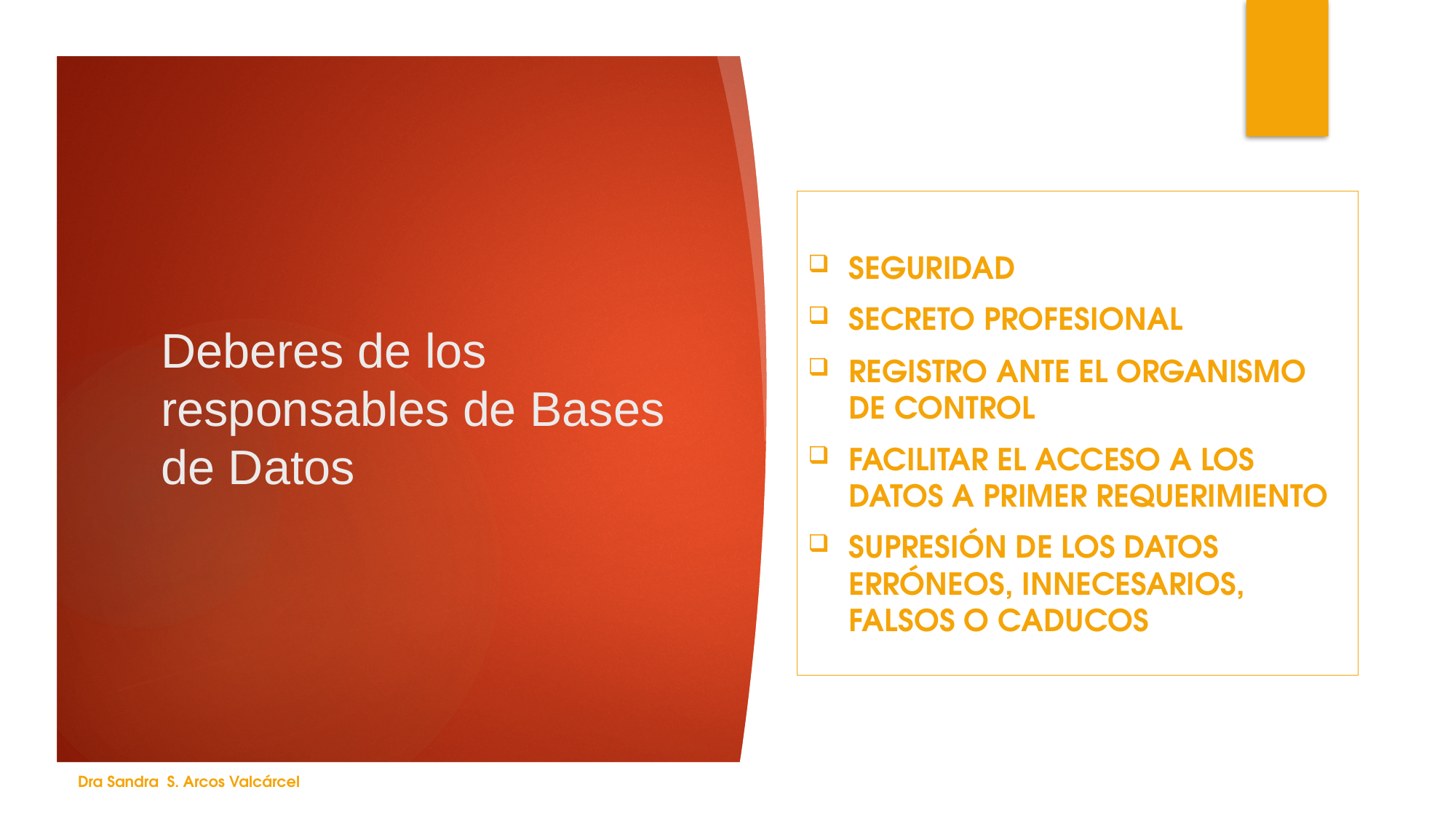

Seguridad
Secreto profesional
Registro ante el organismo de control
Facilitar el acceso a los datos a primer requerimiento
Supresión de los datos erróneos, innecesarios, falsos o caducos

# Deberes de los responsables de Bases de Datos
Dra Sandra  S. Arcos Valcárcel